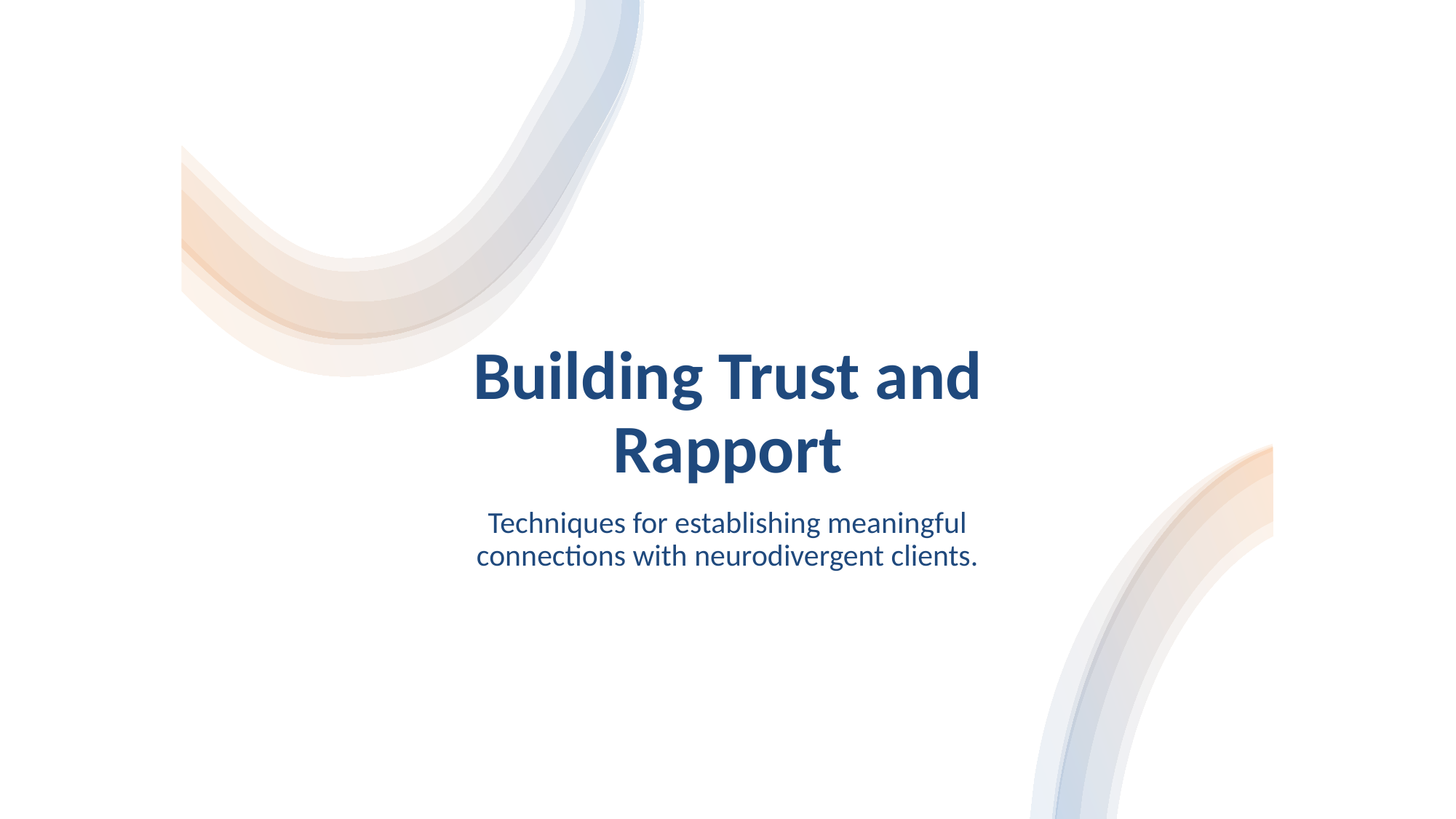

# Building Trust and Rapport
Techniques for establishing meaningful connections with neurodivergent clients.